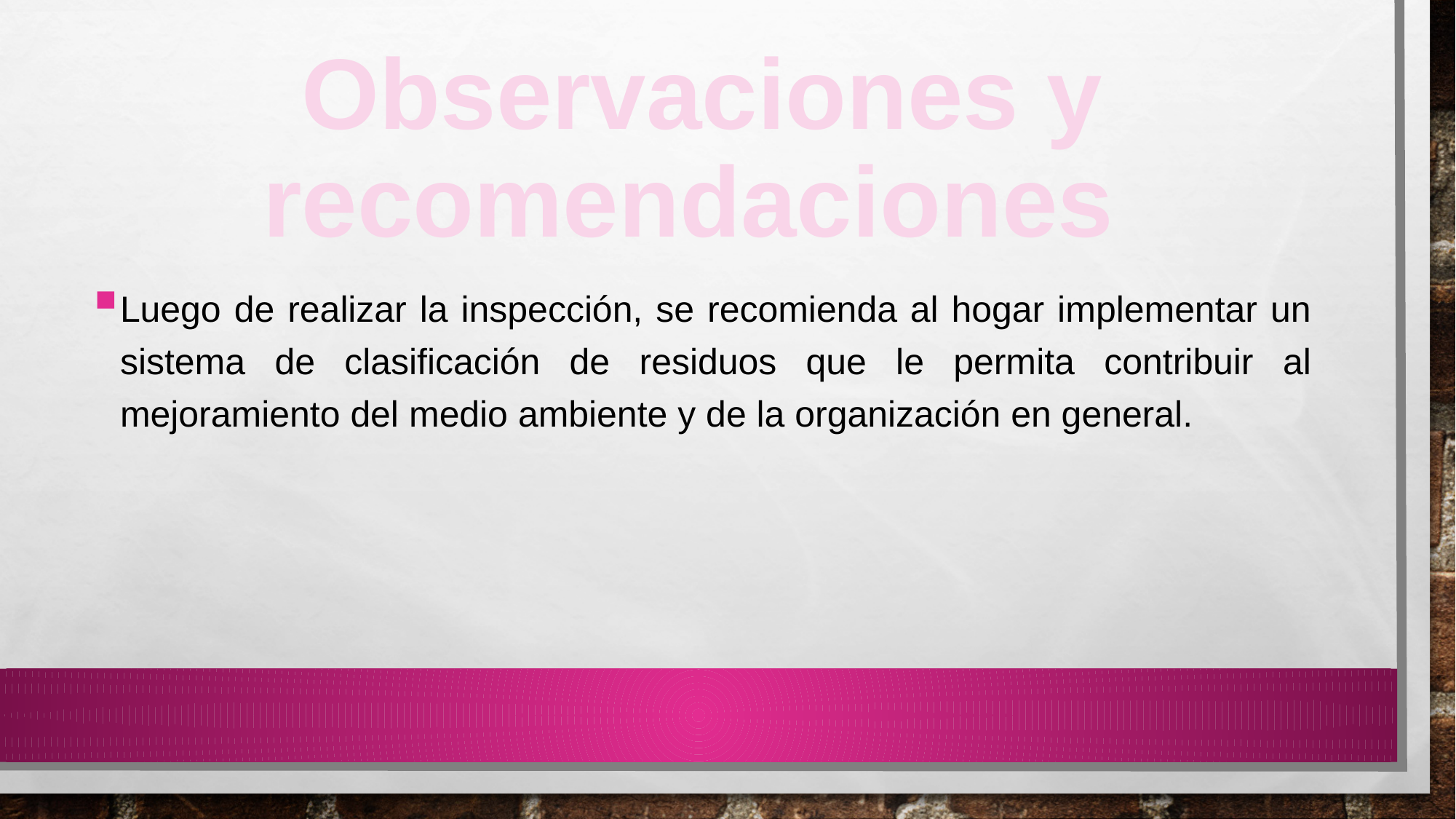

# Observaciones y recomendaciones
Luego de realizar la inspección, se recomienda al hogar implementar un sistema de clasificación de residuos que le permita contribuir al mejoramiento del medio ambiente y de la organización en general.